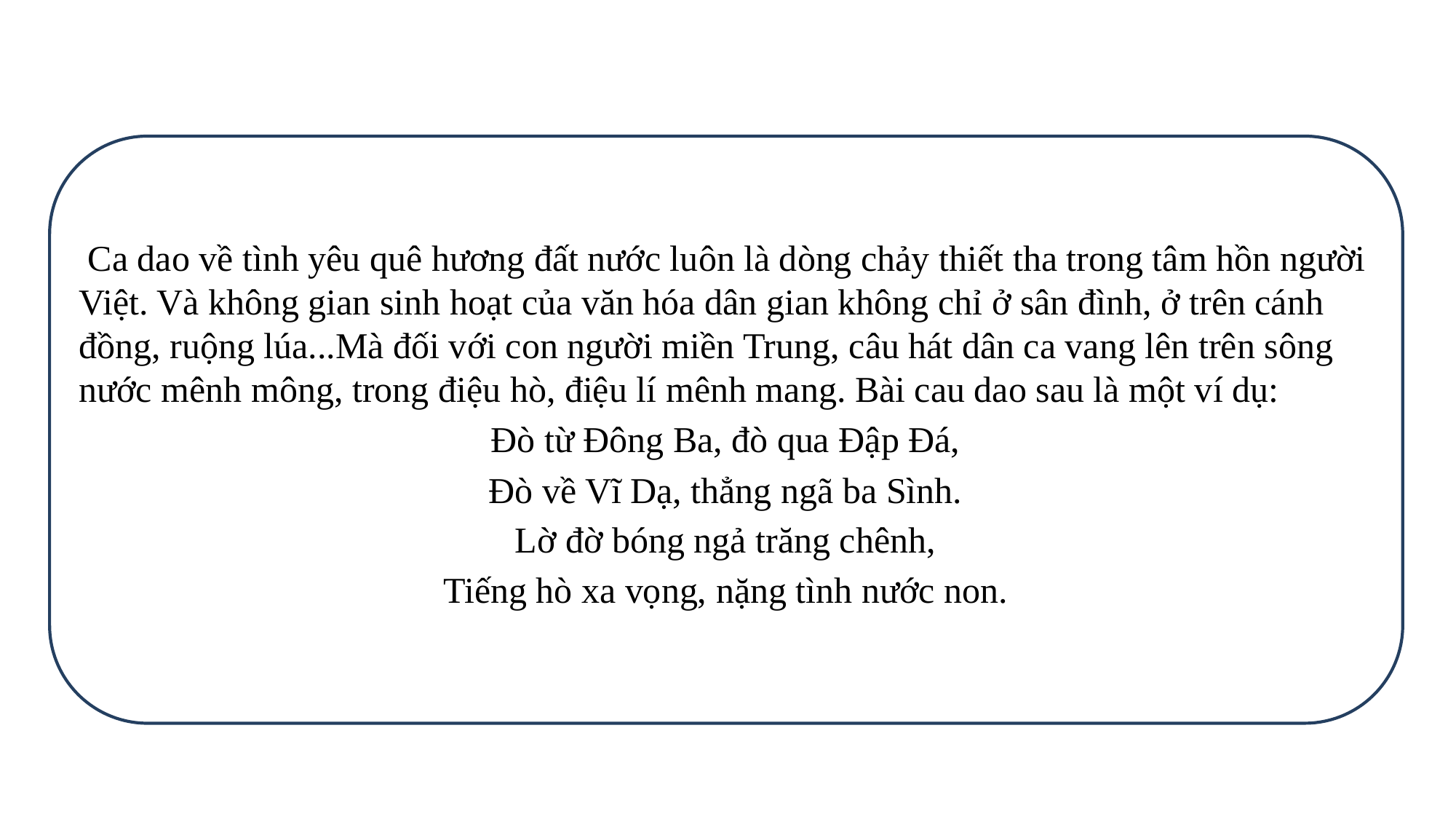

Ca dao về tình yêu quê hương đất nước luôn là dòng chảy thiết tha trong tâm hồn người Việt. Và không gian sinh hoạt của văn hóa dân gian không chỉ ở sân đình, ở trên cánh đồng, ruộng lúa...Mà đối với con người miền Trung, câu hát dân ca vang lên trên sông nước mênh mông, trong điệu hò, điệu lí mênh mang. Bài cau dao sau là một ví dụ:
Đò từ Đông Ba, đò qua Đập Đá,
Đò về Vĩ Dạ, thẳng ngã ba Sình.
Lờ đờ bóng ngả trăng chênh,
Tiếng hò xa vọng, nặng tình nước non.